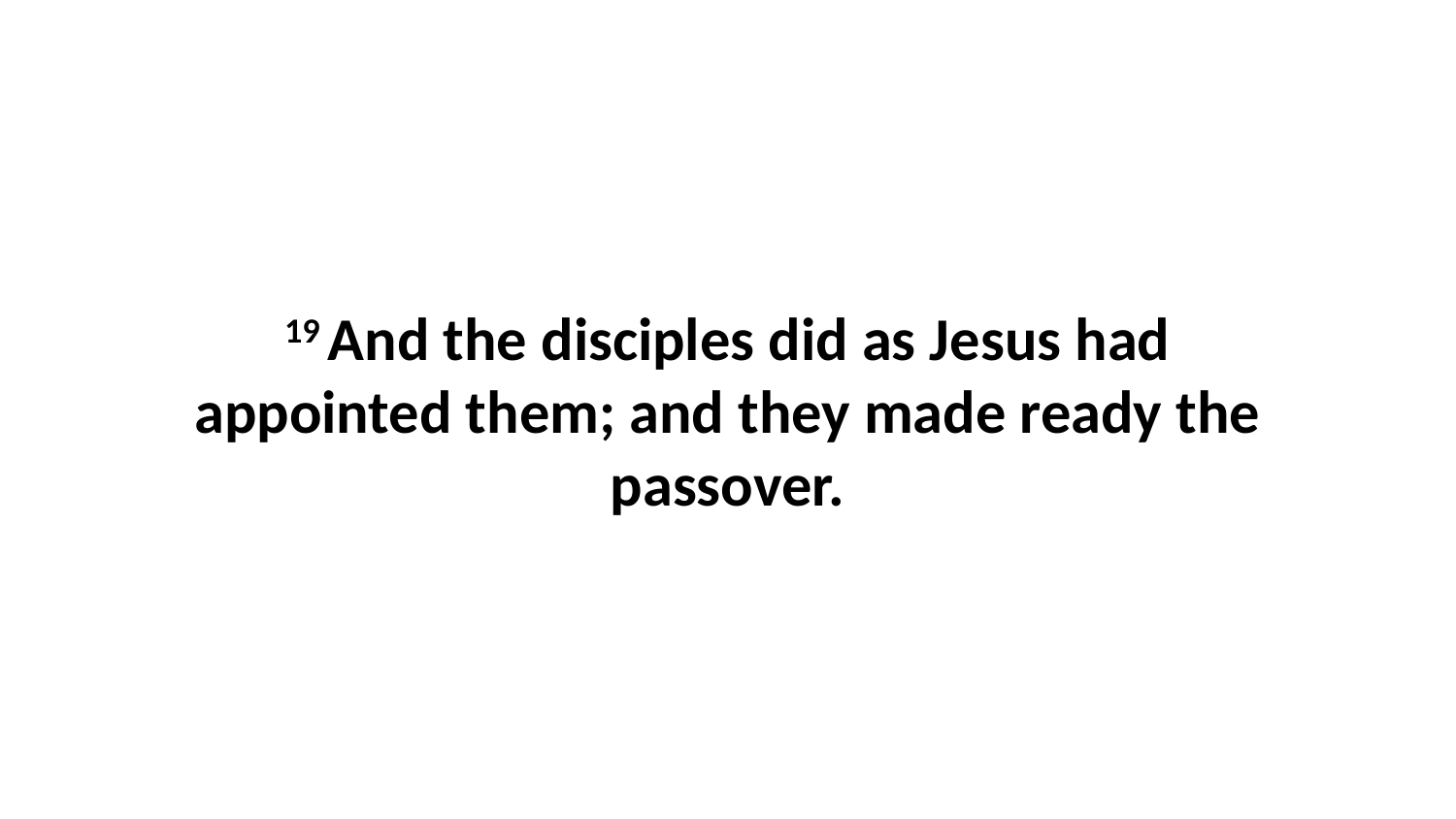

19 And the disciples did as Jesus had appointed them; and they made ready the passover.